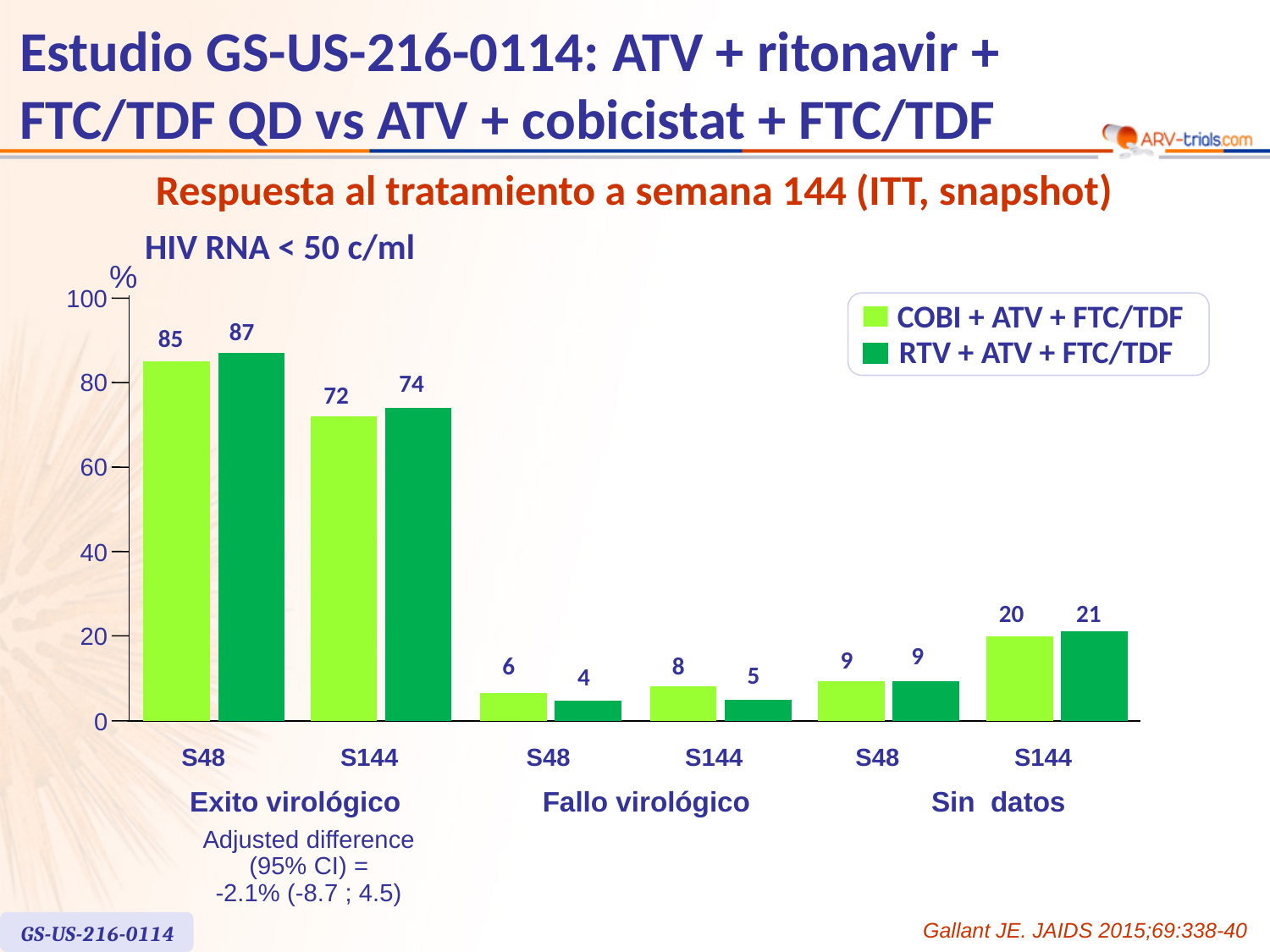

# Estudio GS-US-216-0114: ATV + ritonavir + FTC/TDF QD vs ATV + cobicistat + FTC/TDF
Respuesta al tratamiento a semana 144 (ITT, snapshot)
HIV RNA < 50 c/ml
%
100

87
85
80
74
72
60
40
20
21
20
9
9
6
8
5
4
0
S48
S144
S48
S144
S48
S144
COBI + ATV + FTC/TDF

RTV + ATV + FTC/TDF

Exito virológico
Fallo virológico

Sin  datos
Adjusted difference
(95% CI) =
-2.1% (-8.7 ; 4.5)
Gallant JE. JAIDS 2015;69:338-40

GS-US-216-0114